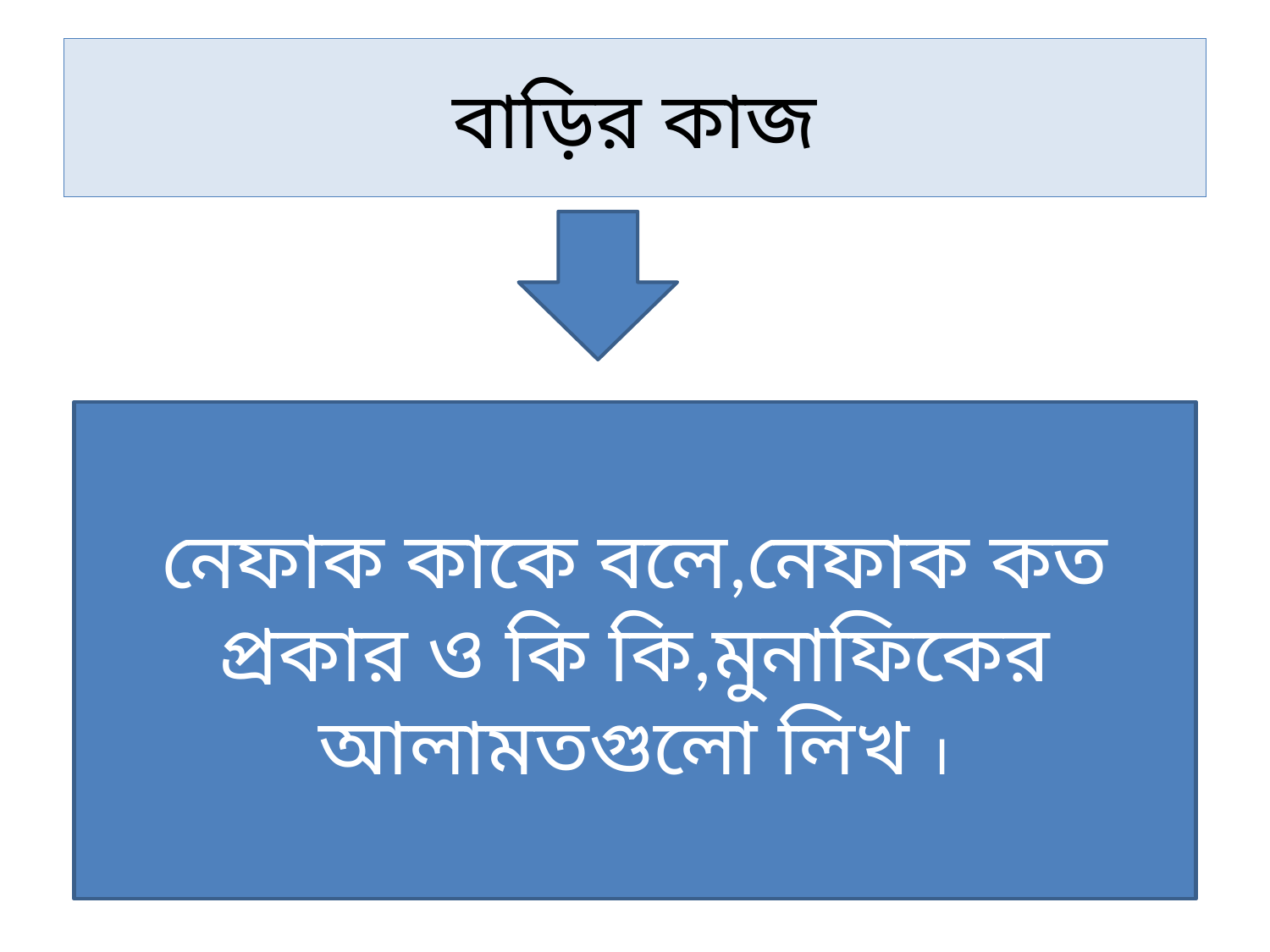

# বাড়ির কাজ

নেফাক কাকে বলে,নেফাক কত প্রকার ও কি কি,মুনাফিকের আলামতগুলো লিখ ।